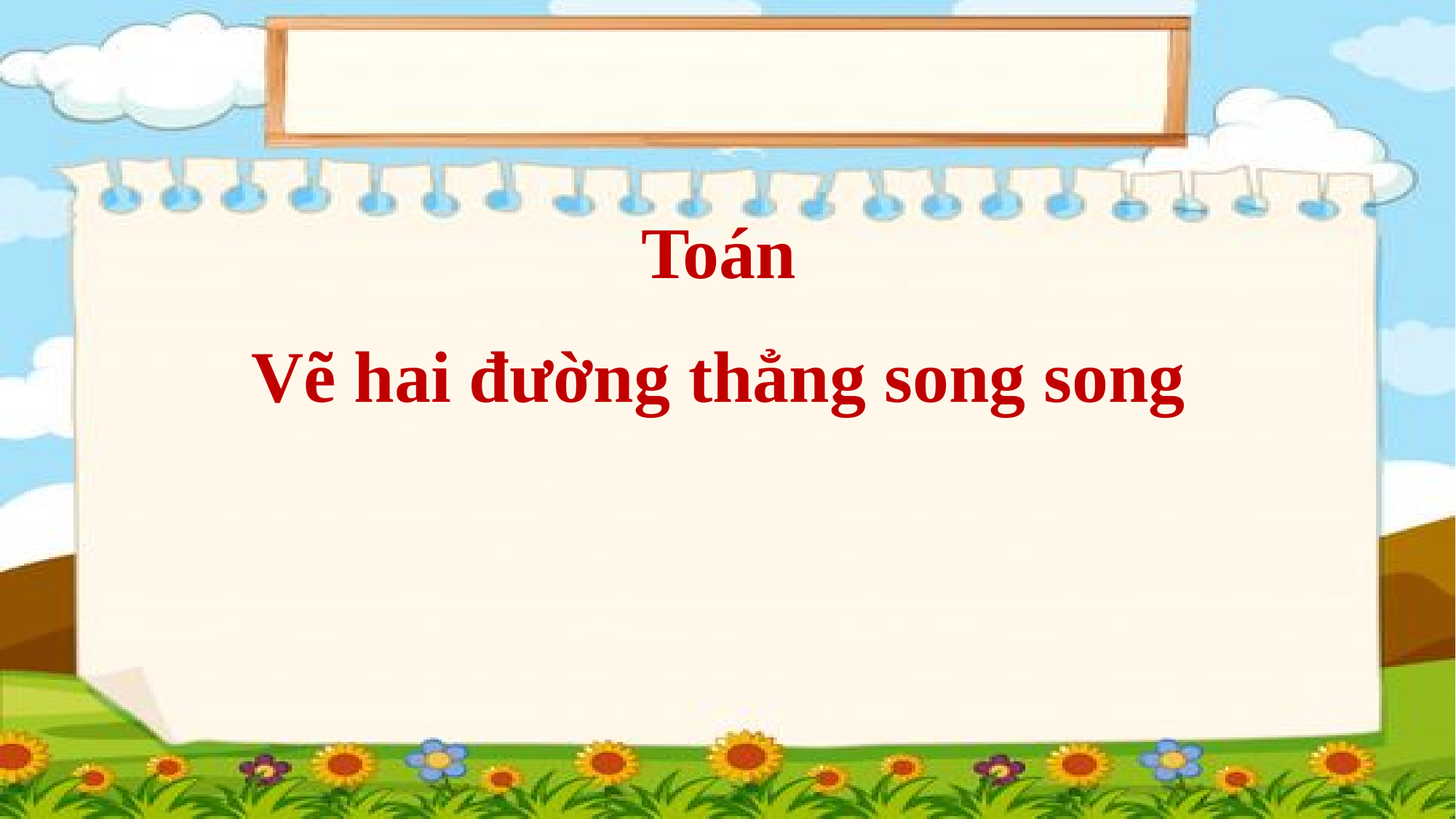

Toán
Vẽ hai đường thẳng song song